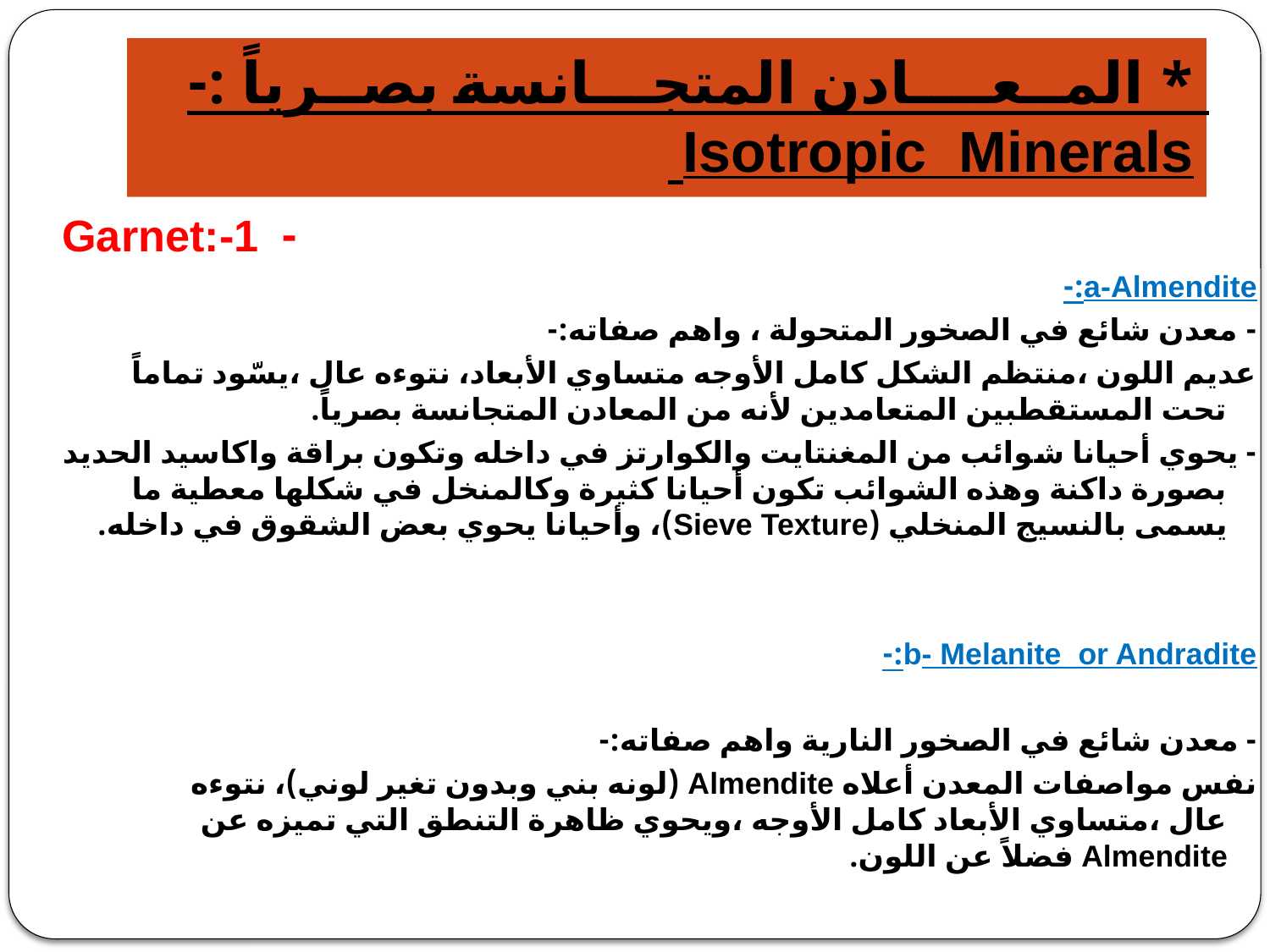

# * المــعــــادن المتجـــانسة بصــرياً :- Isotropic  Minerals
-  Garnet:-1
a-Almendite:-
- معدن شائع في الصخور المتحولة ، واهم صفاته:-
عديم اللون ،منتظم الشكل كامل الأوجه متساوي الأبعاد، نتوءه عال ،يسّود تماماً تحت المستقطبين المتعامدين لأنه من المعادن المتجانسة بصرياً.
- يحوي أحيانا شوائب من المغنتايت والكوارتز في داخله وتكون براقة واكاسيد الحديد بصورة داكنة وهذه الشوائب تكون أحيانا كثيرة وكالمنخل في شكلها معطية ما يسمى بالنسيج المنخلي (Sieve Texture)، وأحيانا يحوي بعض الشقوق في داخله.

	b- Melanite  or Andradite:-

- معدن شائع في الصخور النارية واهم صفاته:-
نفس مواصفات المعدن أعلاه Almendite (لونه بني وبدون تغير لوني)، نتوءه عال ،متساوي الأبعاد كامل الأوجه ،ويحوي ظاهرة التنطق التي تميزه عن Almendite فضلاً عن اللون.